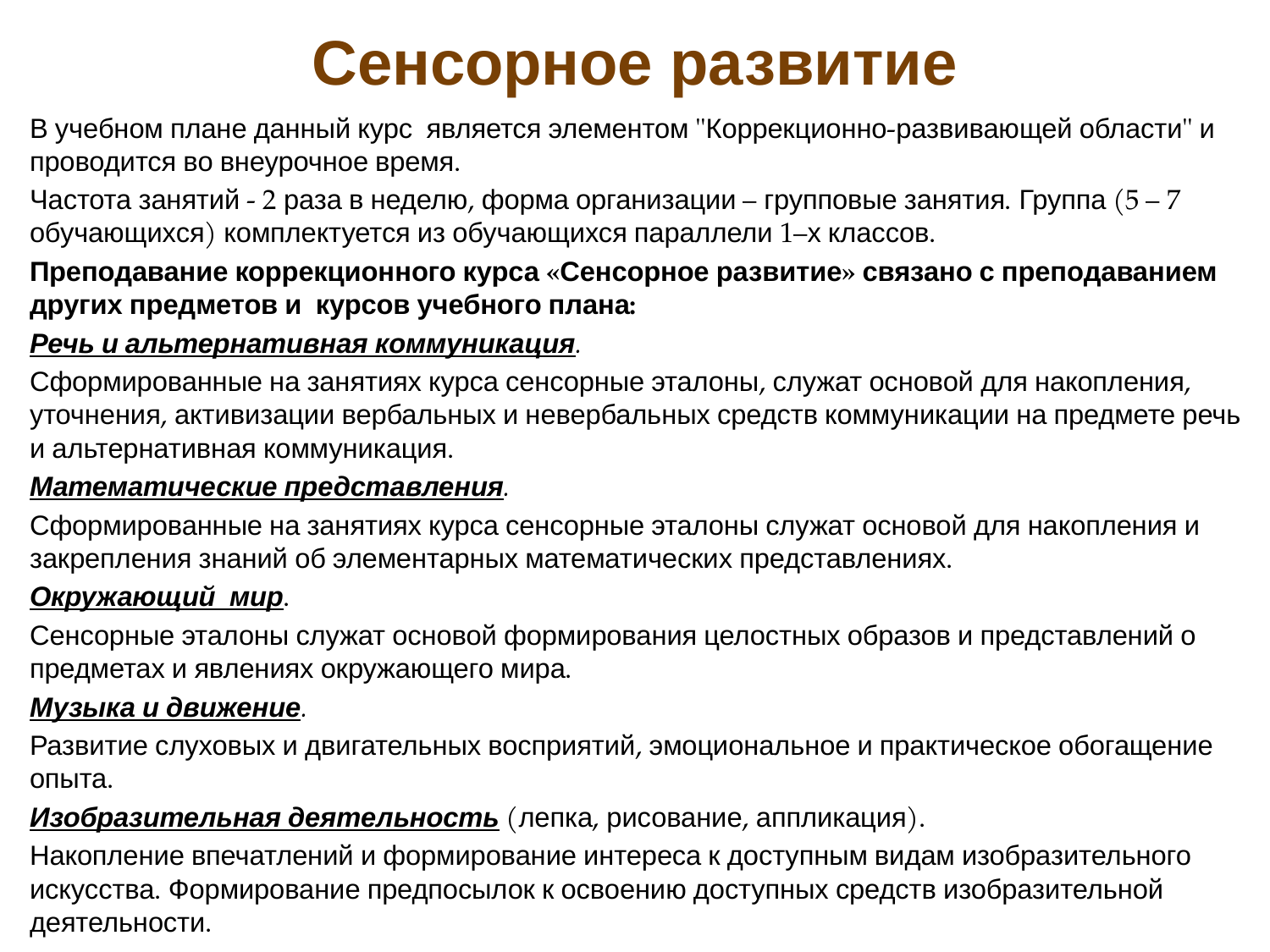

# Сенсорное развитие
В учебном плане данный курс  является элементом "Коррекционно-развивающей области" и проводится во внеурочное время.
Частота занятий - 2 раза в неделю, форма организации – групповые занятия. Группа (5 – 7 обучающихся) комплектуется из обучающихся параллели 1–х классов.
Преподавание коррекционного курса «Сенсорное развитие» связано с преподаванием других предметов и  курсов учебного плана:
Речь и альтернативная коммуникация.
Сформированные на занятиях курса сенсорные эталоны, служат основой для накопления, уточнения, активизации вербальных и невербальных средств коммуникации на предмете речь и альтернативная коммуникация.
Математические представления.
Сформированные на занятиях курса сенсорные эталоны служат основой для накопления и закрепления знаний об элементарных математических представлениях.
Окружающий  мир.
Сенсорные эталоны служат основой формирования целостных образов и представлений о предметах и явлениях окружающего мира.
Музыка и движение.
Развитие слуховых и двигательных восприятий, эмоциональное и практическое обогащение опыта.
Изобразительная деятельность (лепка, рисование, аппликация).
Накопление впечатлений и формирование интереса к доступным видам изобразительного искусства. Формирование предпосылок к освоению доступных средств изобразительной деятельности.